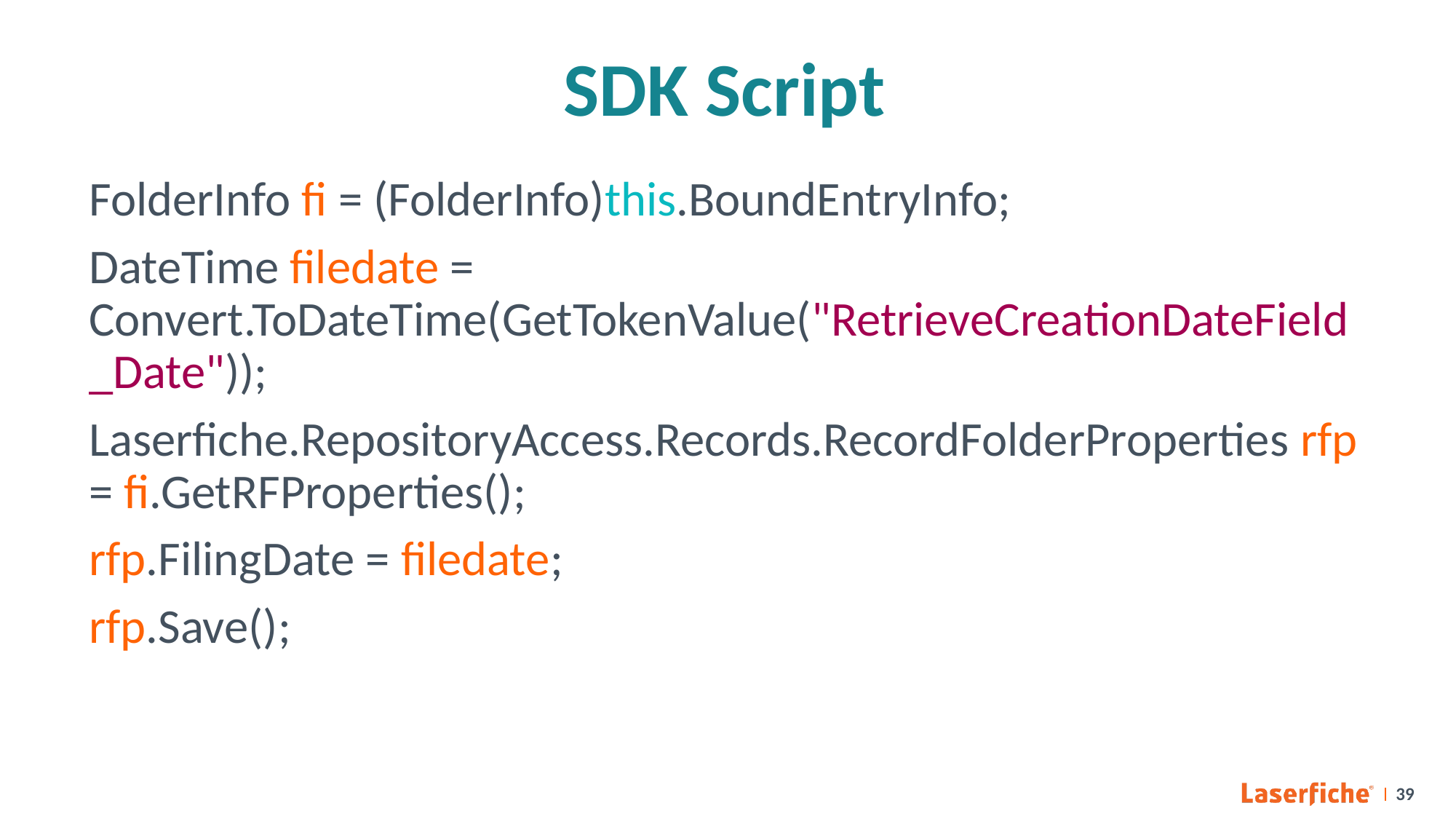

# SDK Script
FolderInfo fi = (FolderInfo)this.BoundEntryInfo;
DateTime filedate = Convert.ToDateTime(GetTokenValue("RetrieveCreationDateField_Date"));
Laserfiche.RepositoryAccess.Records.RecordFolderProperties rfp = fi.GetRFProperties();
rfp.FilingDate = filedate;
rfp.Save();